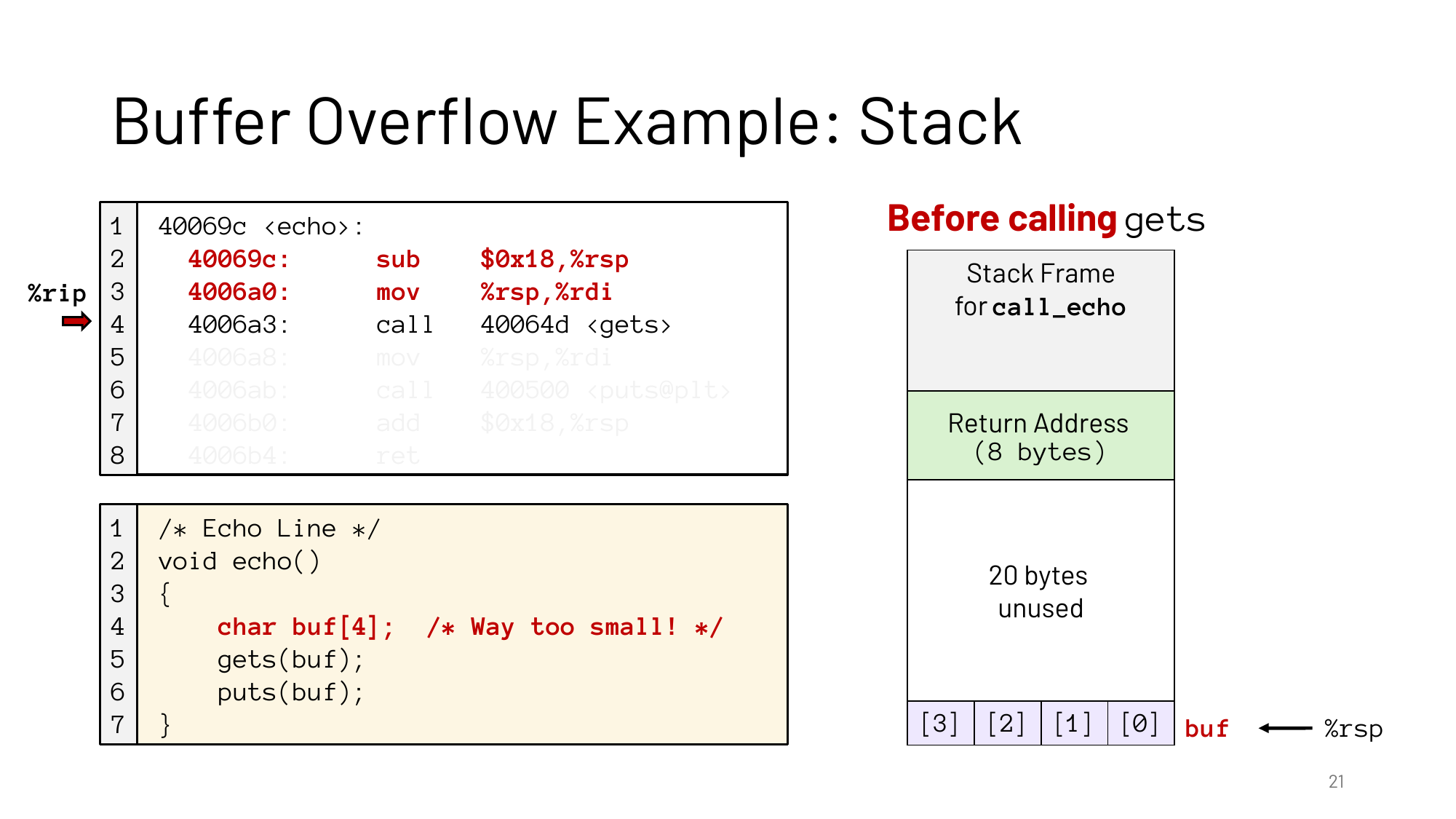

# Buffer Overflow Example: Stack
Before calling gets
40069c <echo>:
  40069c:	sub    $0x18,%rsp
  4006a0:	mov    %rsp,%rdi
  4006a3:	call   40064d <gets>
  4006a8:	mov    %rsp,%rdi
  4006ab:	call   400500 <puts@plt>
  4006b0:	add    $0x18,%rsp
  4006b4:	ret
1
2
3
4
5
6
7
8
| Stack Frame for call\_echo |  |  |  |
| --- | --- | --- | --- |
| Return Address (8 bytes) |  |  |  |
| 20 bytes unused |  |  |  |
| [3] | [2] | [1] | [0] |
%rip

1
2
3
4
5
6
7
/* Echo Line */
void echo()
{
    char buf[4];  /* Way too small! */
    gets(buf);
    puts(buf);
}
buf
%rsp

21